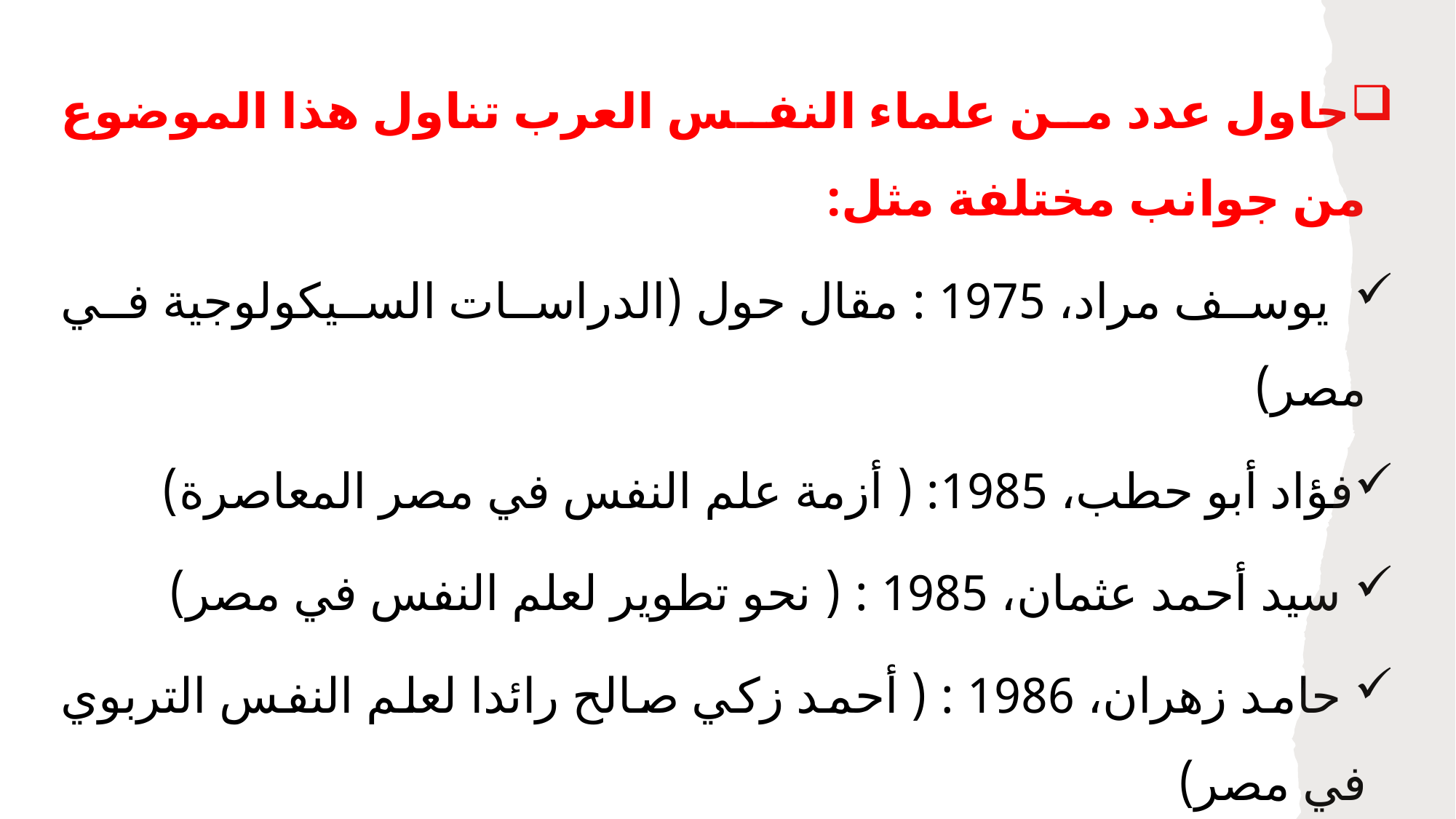

حاول عدد من علماء النفس العرب تناول هذا الموضوع من جوانب مختلفة مثل:
  يوسف مراد، 1975 : مقال حول (الدراسات السيكولوجية في مصر)
فؤاد أبو حطب، 1985: ( أزمة علم النفس في مصر المعاصرة)
 سيد أحمد عثمان، 1985 : ( نحو تطوير لعلم النفس في مصر)
 حامد زهران، 1986 : ( أحمد زكي صالح رائدا لعلم النفس التربوي في مصر)
فرج عبد القادر طه، 1986 : ( السيد محمد خيري: وثلث قرن في خدمة علم النفس)